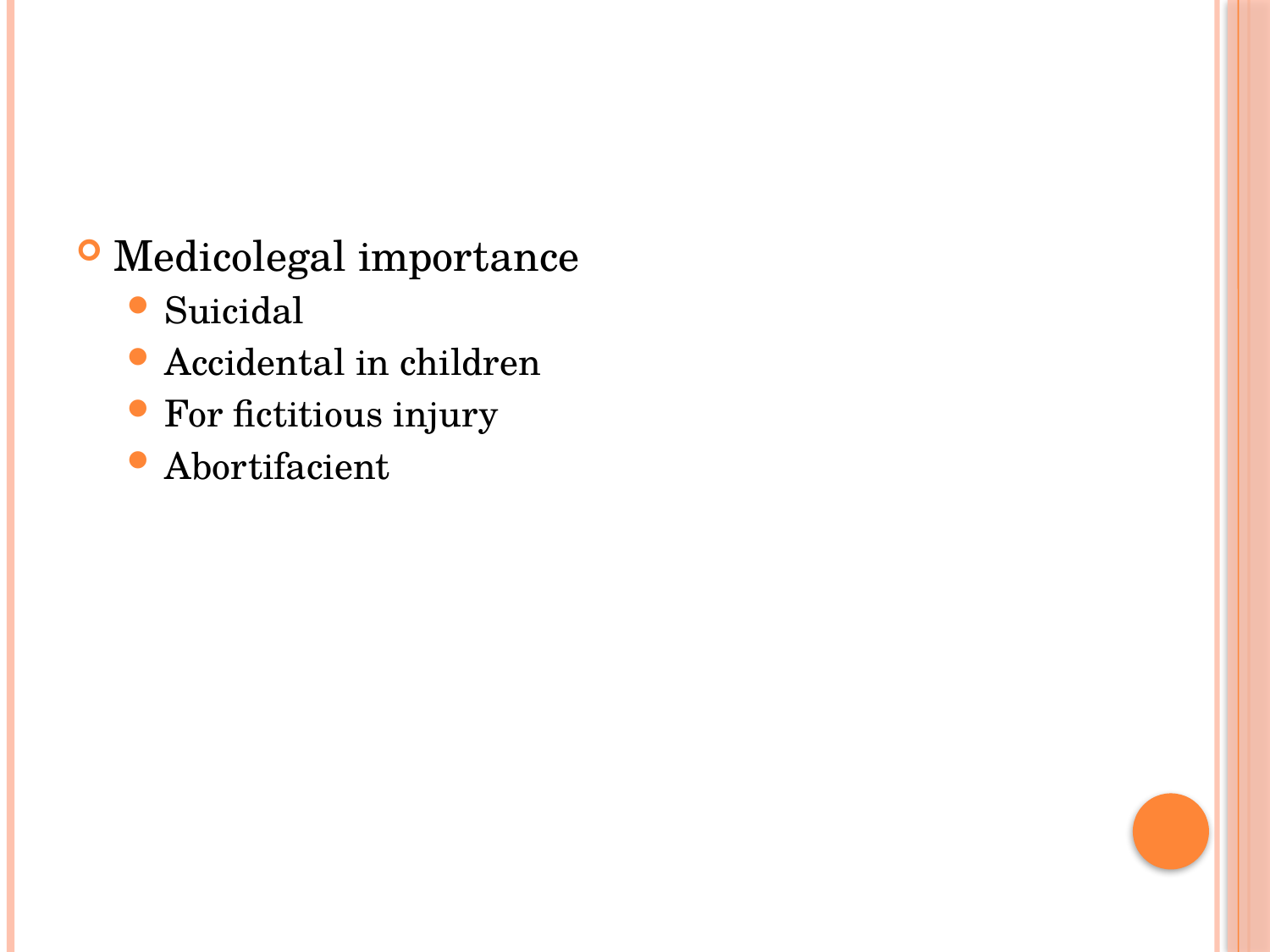

#
Medicolegal importance
Suicidal
Accidental in children
For fictitious injury
Abortifacient